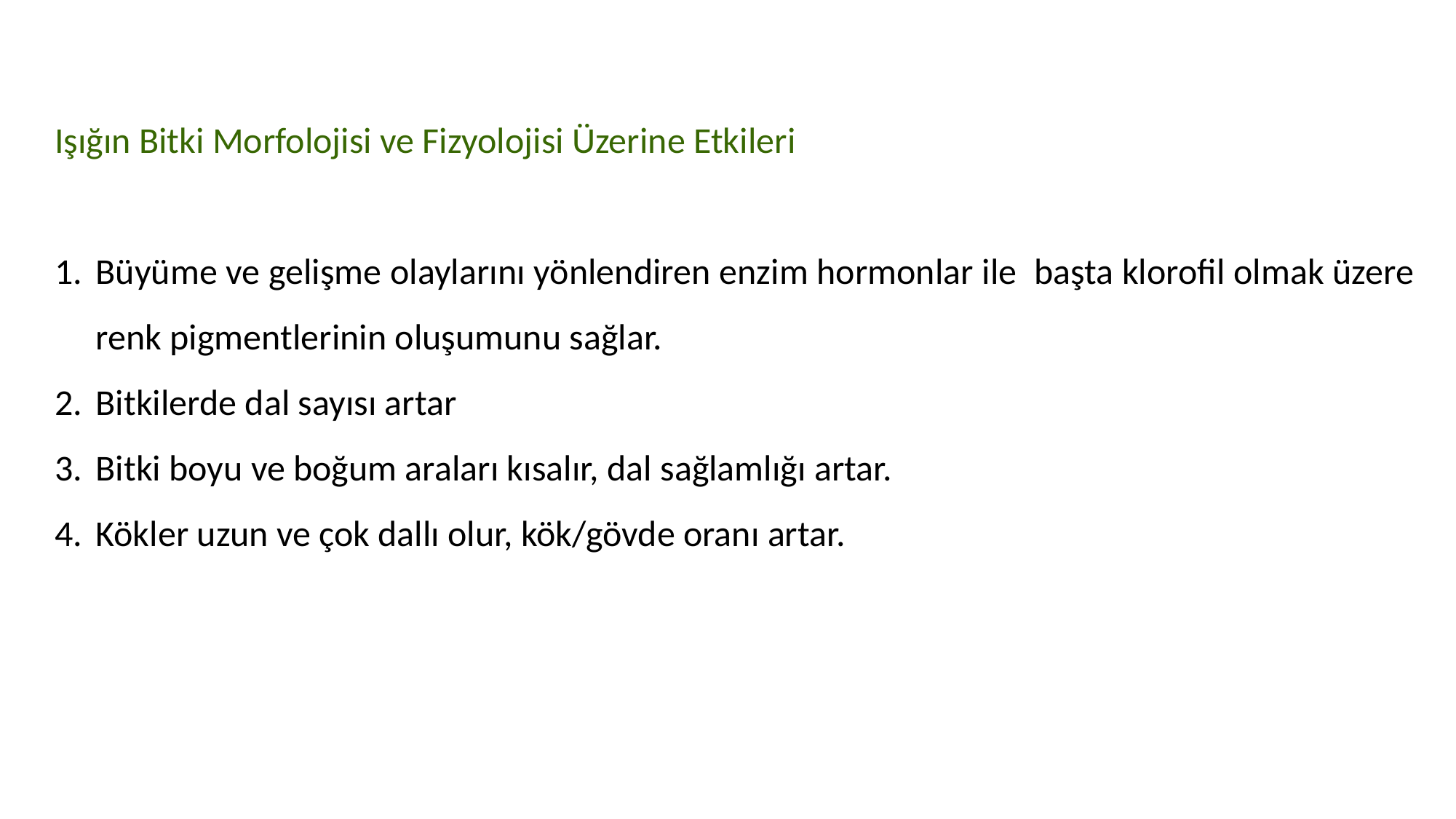

Işığın Bitki Morfolojisi ve Fizyolojisi Üzerine Etkileri

Büyüme ve gelişme olaylarını yönlendiren enzim hormonlar ile  başta klorofil olmak üzere renk pigmentlerinin oluşumunu sağlar.
Bitkilerde dal sayısı artar
Bitki boyu ve boğum araları kısalır, dal sağlamlığı artar.
Kökler uzun ve çok dallı olur, kök/gövde oranı artar.